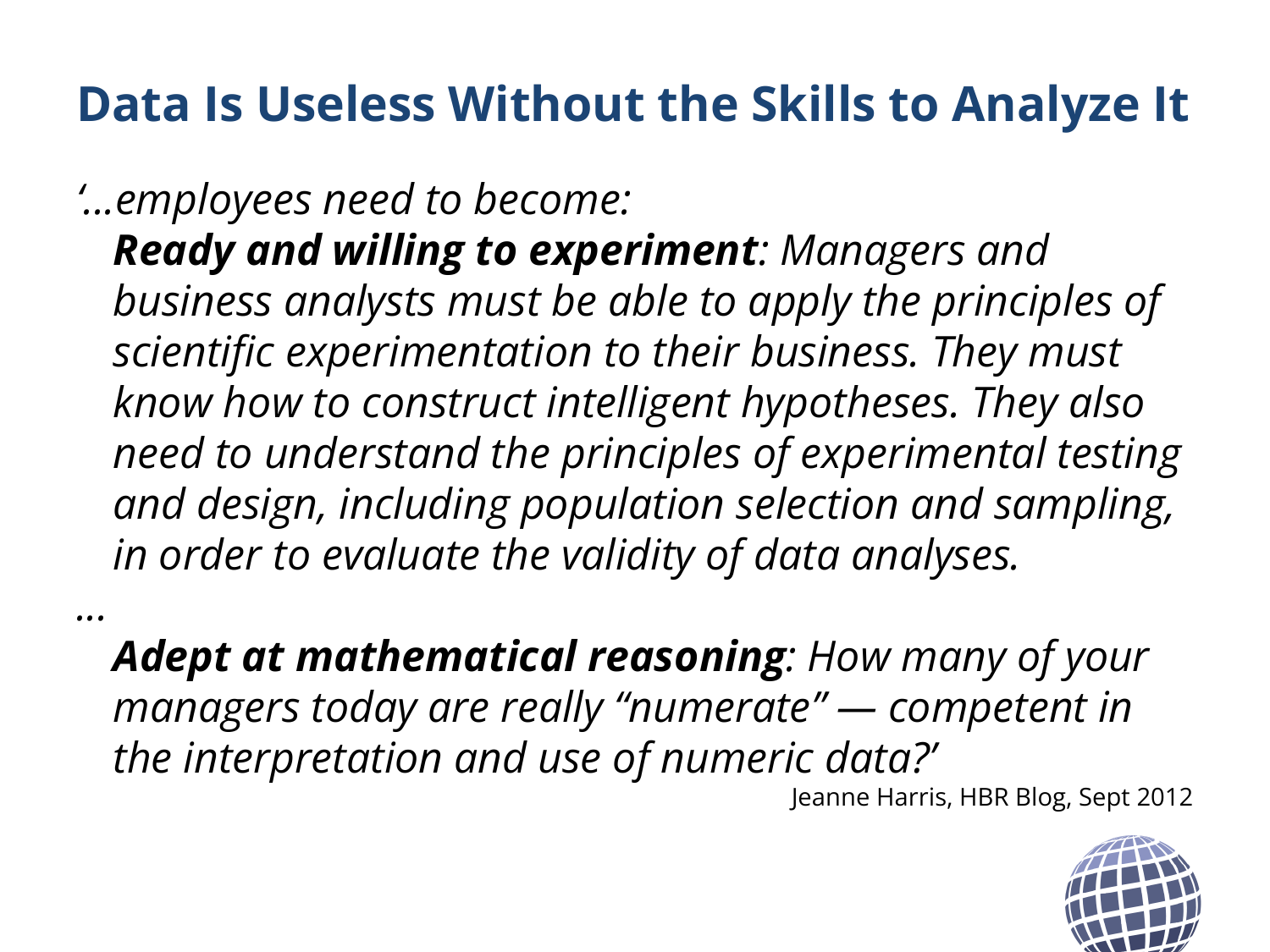

# Data Is Useless Without the Skills to Analyze It
‘...employees need to become:
Ready and willing to experiment: Managers and business analysts must be able to apply the principles of scientific experimentation to their business. They must know how to construct intelligent hypotheses. They also need to understand the principles of experimental testing and design, including population selection and sampling, in order to evaluate the validity of data analyses.
...
Adept at mathematical reasoning: How many of your managers today are really “numerate” — competent in the interpretation and use of numeric data?’
Jeanne Harris, HBR Blog, Sept 2012